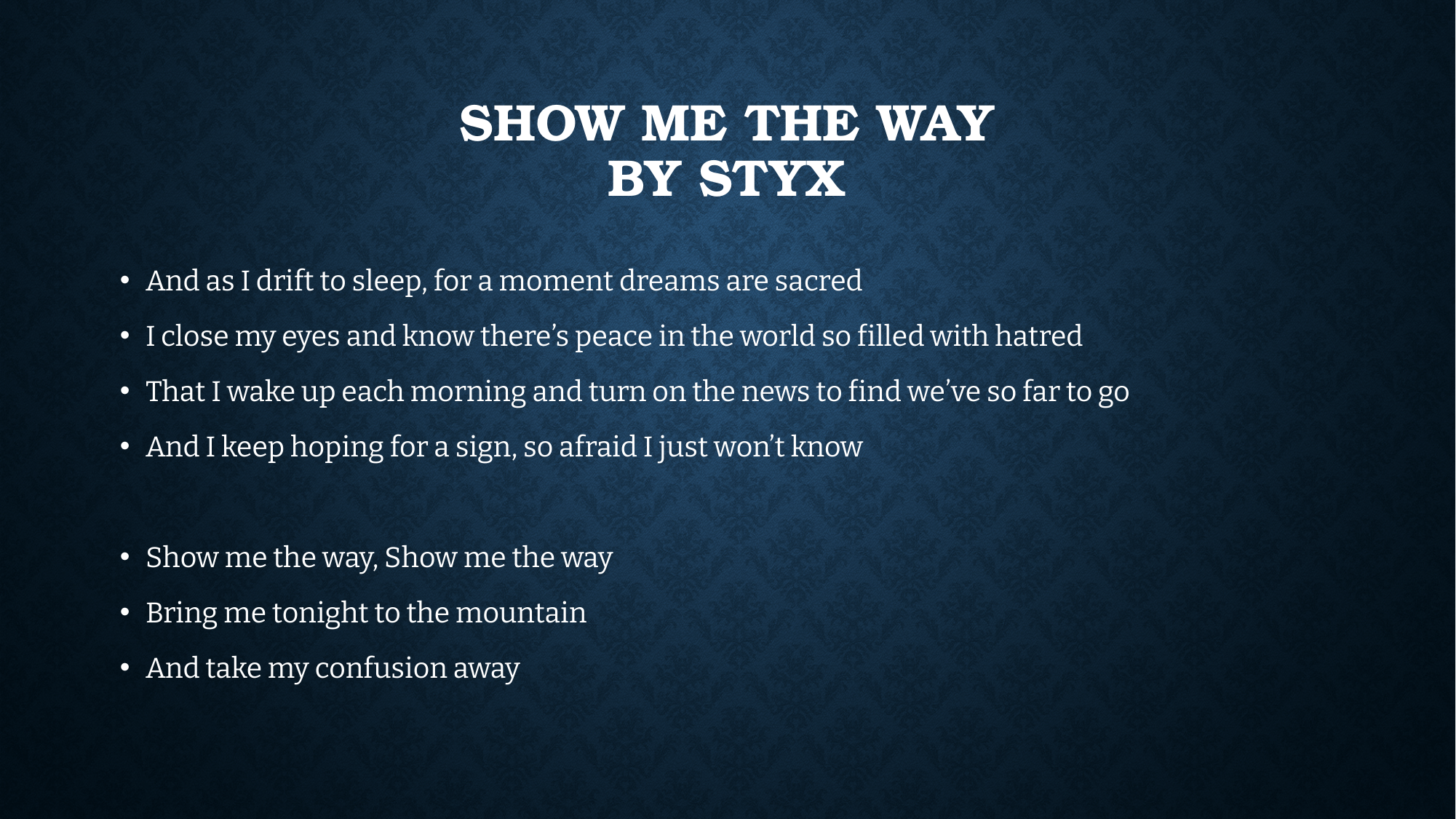

# Show Me The Way By Styx
And as I drift to sleep, for a moment dreams are sacred
I close my eyes and know there’s peace in the world so filled with hatred
That I wake up each morning and turn on the news to find we’ve so far to go
And I keep hoping for a sign, so afraid I just won’t know

Show me the way, Show me the way
Bring me tonight to the mountain
And take my confusion away